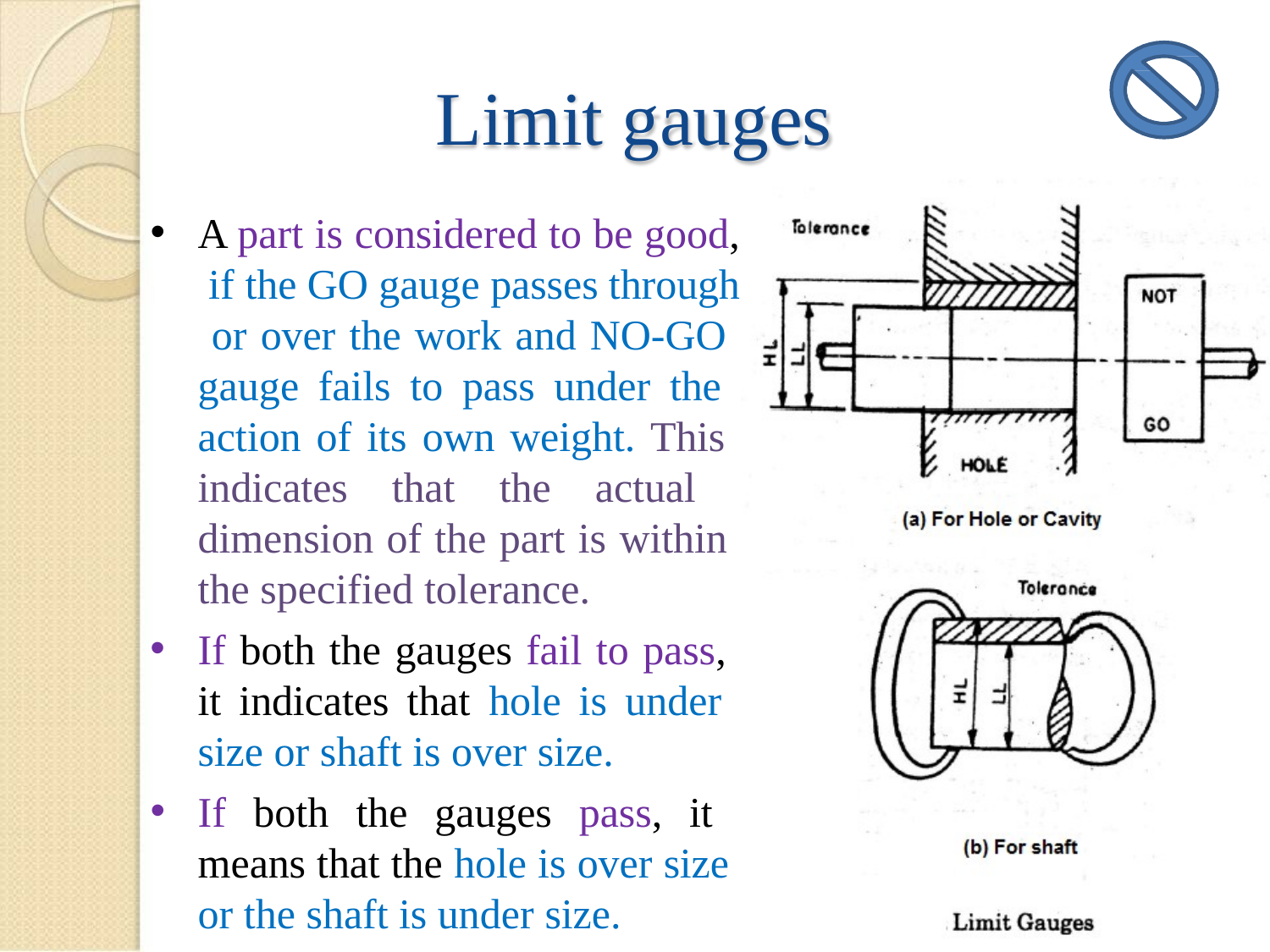

# Limit gauges

A part is considered to be good,  if the GO gauge passes through  or over the work and NO-GO  gauge fails to pass under the  action of its own weight. This  indicates that the actual  dimension of the part is within  the specified tolerance.
If both the gauges fail to pass,  it indicates that hole is under  size or shaft is over size.
If both the gauges pass, it  means that the hole is over size  or the shaft is under size.